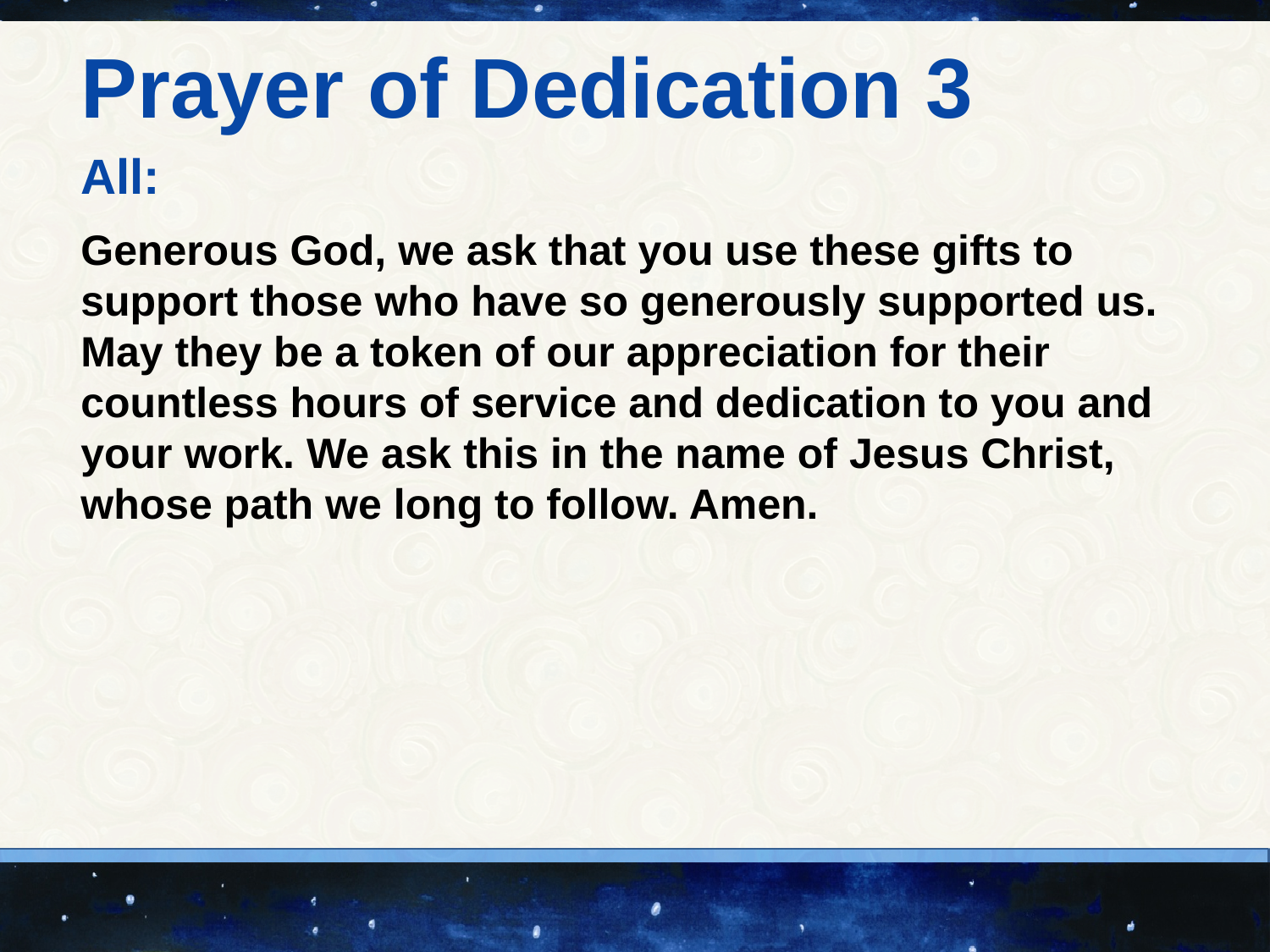

Prayer of Dedication 3
All:
Generous God, we ask that you use these gifts to support those who have so generously supported us. May they be a token of our appreciation for their countless hours of service and dedication to you and your work. We ask this in the name of Jesus Christ, whose path we long to follow. Amen.